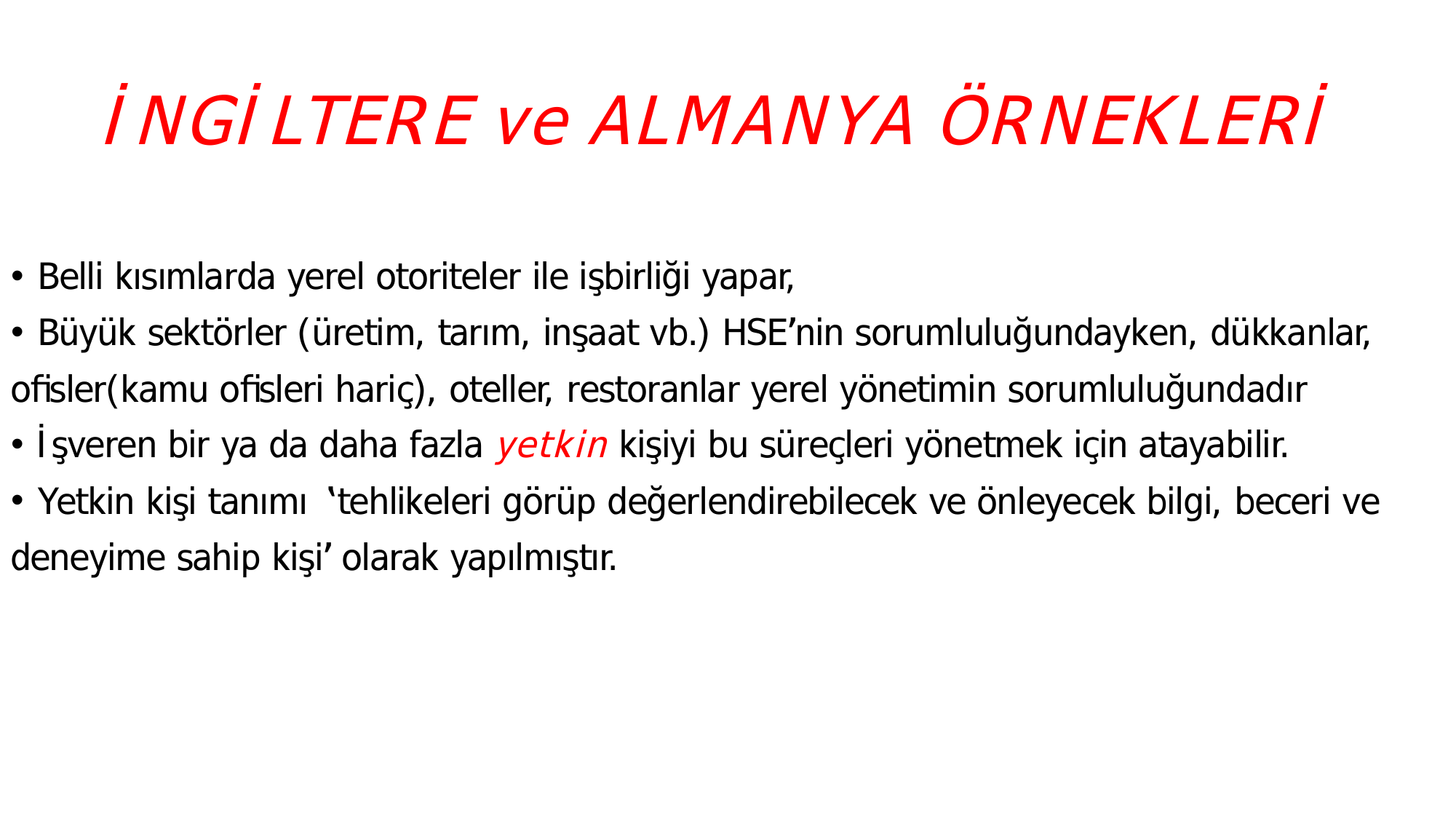

# İNGİLTERE ve ALMANYA ÖRNEKLERİ

Belli kısımlarda yerel otoriteler ile işbirliği yapar,
Büyük sektörler (üretim, tarım, inşaat vb.) HSE’nin sorumluluğundayken, dükkanlar,
ofisler(kamu ofisleri hariç), oteller, restoranlar yerel yönetimin sorumluluğundadır
İşveren bir ya da daha fazla yetkin kişiyi bu süreçleri yönetmek için atayabilir.
Yetkin kişi tanımı  ‘tehlikeleri görüp değerlendirebilecek ve önleyecek bilgi, beceri ve
deneyime sahip kişi’ olarak yapılmıştır.